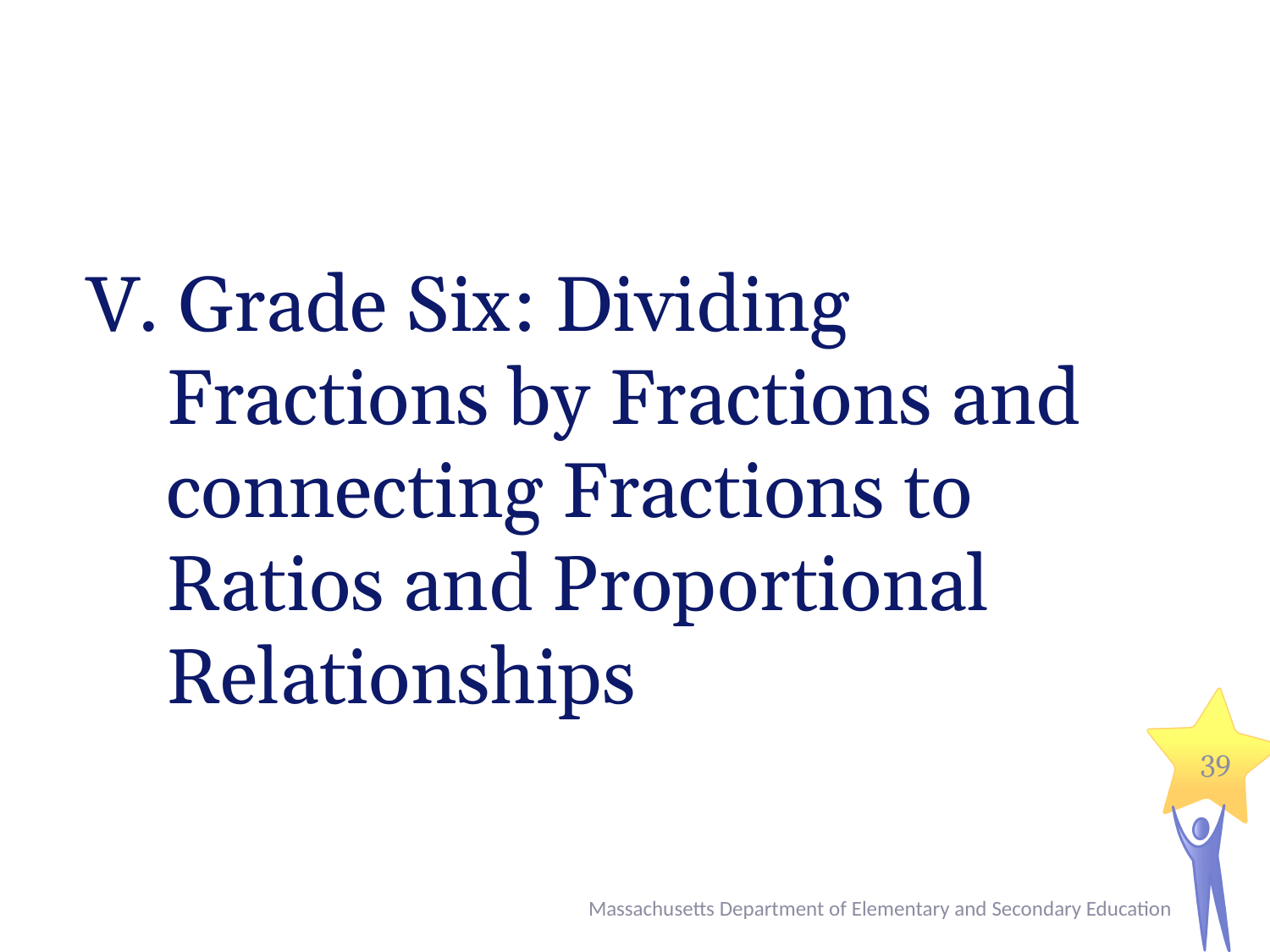

# V. Grade Six: Dividing Fractions by Fractions and connecting Fractions to Ratios and Proportional Relationships
39
Massachusetts Department of Elementary and Secondary Education